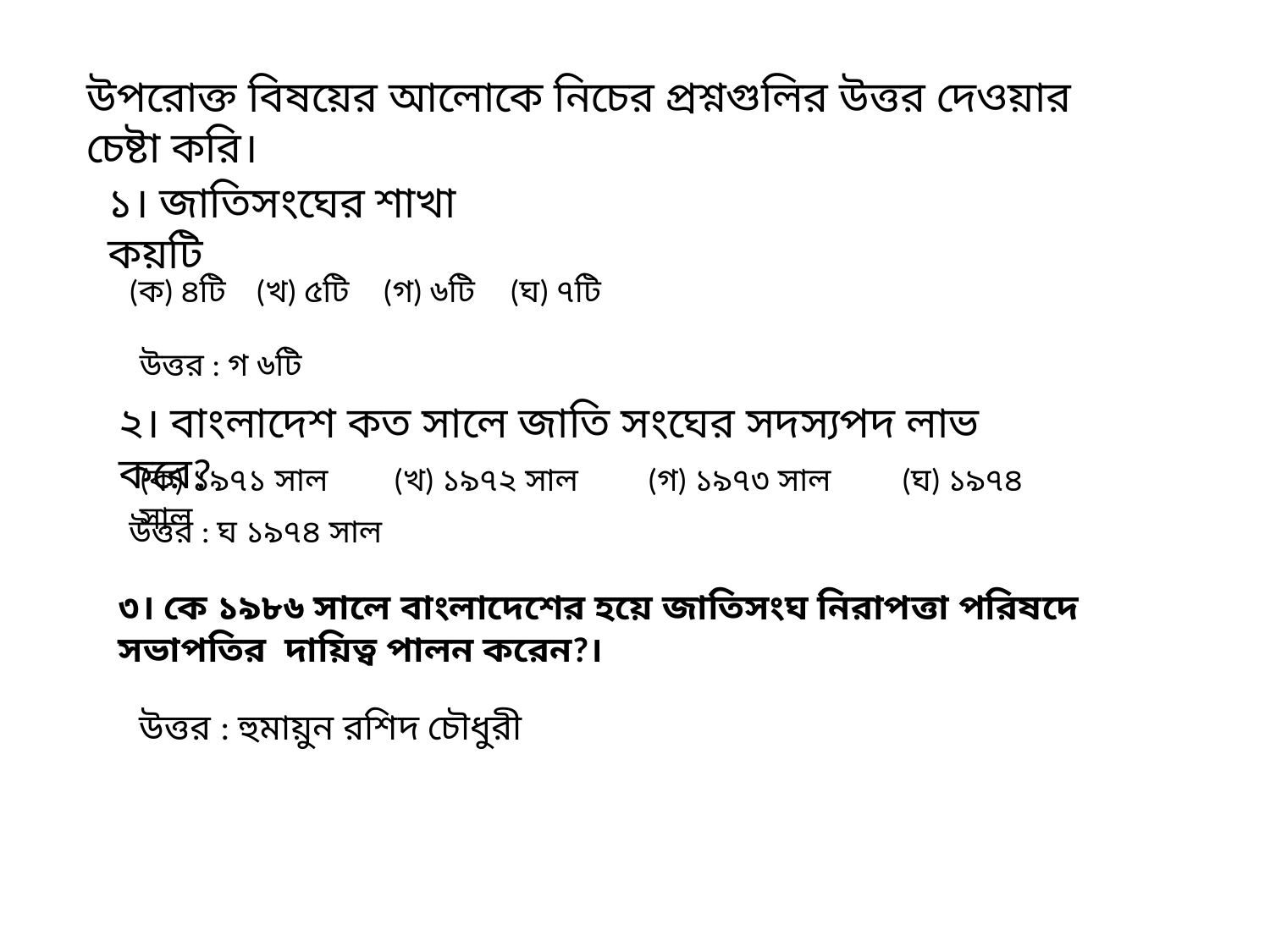

উপরোক্ত বিষয়ের আলোকে নিচের প্রশ্নগুলির উত্তর দেওয়ার চেষ্টা করি।
১। জাতিসংঘের শাখা কয়টি
(ক) ৪টি	(খ) ৫টি	(গ) ৬টি	(ঘ) ৭টি
উত্তর : গ ৬টি
২। বাংলাদেশ কত সালে জাতি সংঘের সদস্যপদ লাভ করে?
(ক) ১৯৭১ সাল	(খ) ১৯৭২ সাল	(গ) ১৯৭৩ সাল	(ঘ) ১৯৭৪ সাল
উত্তর : ঘ ১৯৭৪ সাল
৩। কে ১৯৮৬ সালে বাংলাদেশের হয়ে জাতিসংঘ নিরাপত্তা পরিষদে সভাপতির  দায়িত্ব পালন করেন?।
উত্তর : হুমায়ুন রশিদ চৌধুরী